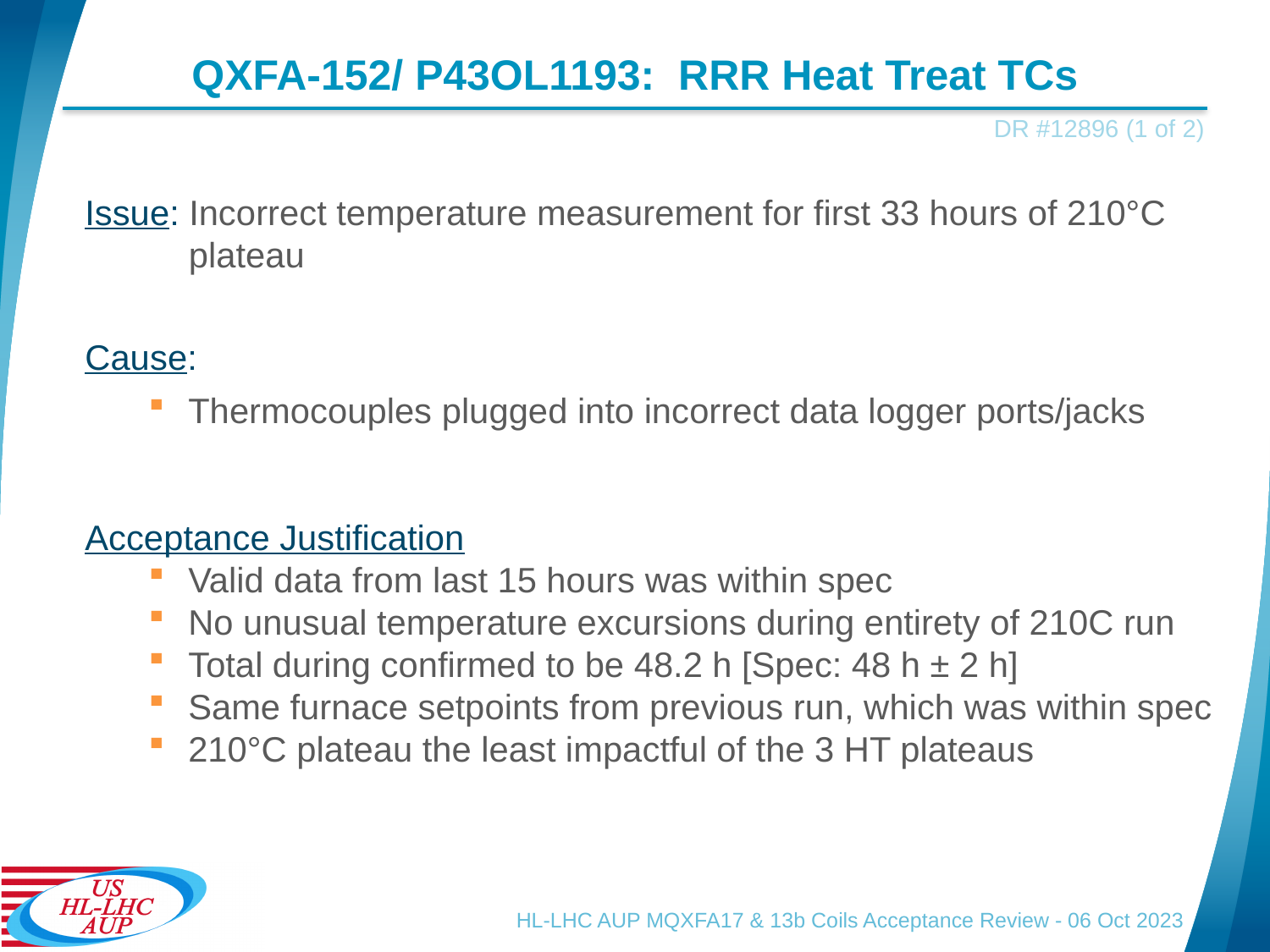

# QXFA-152/ P43OL1193:  RRR Heat Treat TCs
DR #12896 (1 of 2)
Issue: Incorrect temperature measurement for first 33 hours of 210°C plateau

Cause:
Thermocouples plugged into incorrect data logger ports/jacks

Acceptance Justification
Valid data from last 15 hours was within spec
No unusual temperature excursions during entirety of 210C run
Total during confirmed to be 48.2 h [Spec: 48 h ± 2 h]
Same furnace setpoints from previous run, which was within spec
210°C plateau the least impactful of the 3 HT plateaus
HL-LHC AUP MQXFA17 & 13b Coils Acceptance Review - 06 Oct 2023